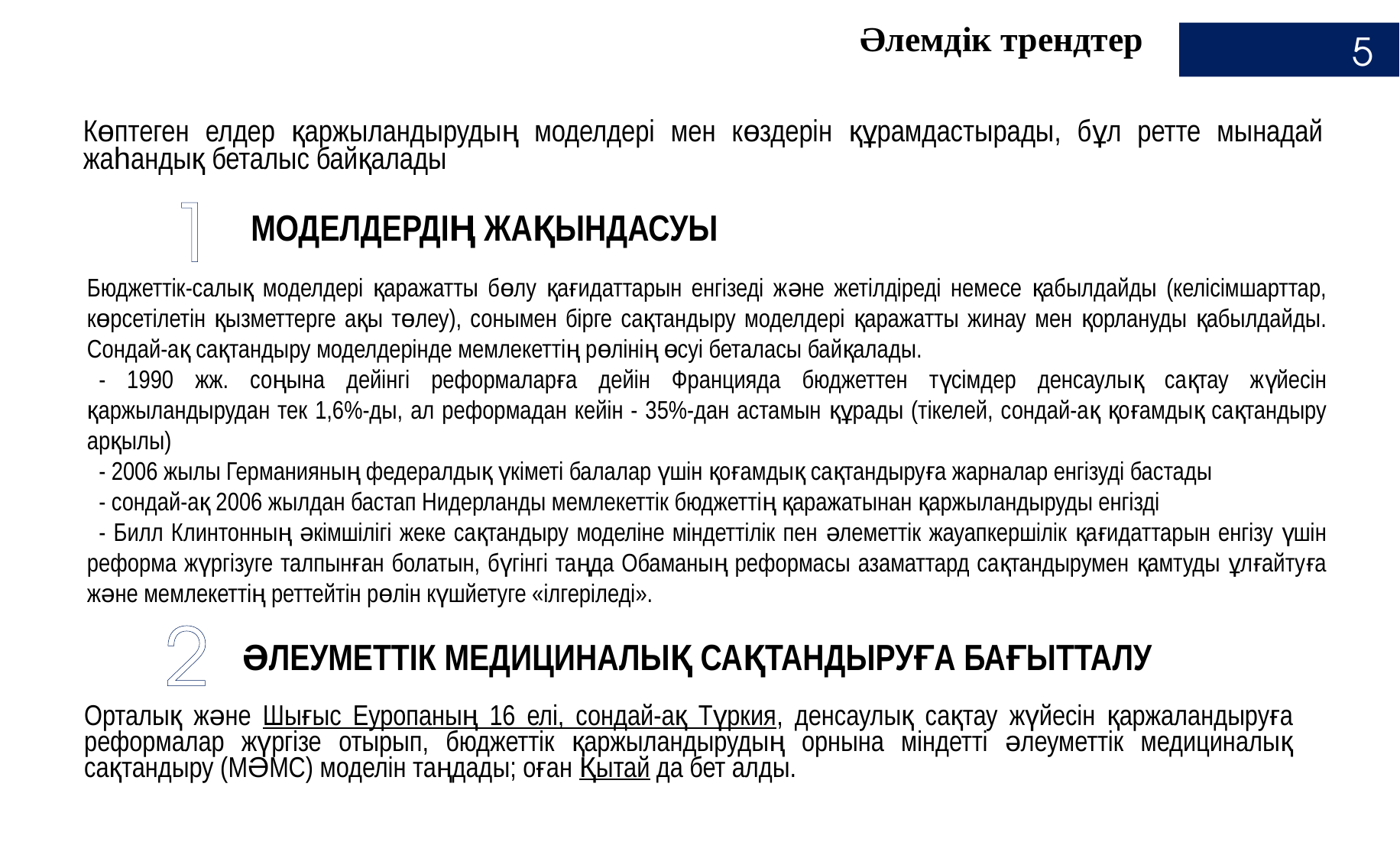

Әлемдік трендтер

5
Көптеген елдер қаржыландырудың моделдері мен көздерін құрамдастырады, бұл ретте мынадай жаһандық беталыс байқалады
1
   МОДЕЛДЕРДІҢ ЖАҚЫНДАСУЫ
Бюджеттік-салық моделдері қаражатты бөлу қағидаттарын енгізеді және жетілдіреді немесе қабылдайды (келісімшарттар, көрсетілетін қызметтерге ақы төлеу), сонымен бірге сақтандыру моделдері қаражатты жинау мен қорлануды қабылдайды. Сондай-ақ сақтандыру моделдерінде мемлекеттің рөлінің өсуі беталасы байқалады.
- 1990 жж. соңына дейінгі реформаларға дейін Францияда бюджеттен түсімдер денсаулық сақтау жүйесін қаржыландырудан тек 1,6%-ды, ал реформадан кейін - 35%-дан астамын құрады (тікелей, сондай-ақ қоғамдық сақтандыру арқылы)
- 2006 жылы Германияның федералдық үкіметі балалар үшін қоғамдық сақтандыруға жарналар енгізуді бастады
- сондай-ақ 2006 жылдан бастап Нидерланды мемлекеттік бюджеттің қаражатынан қаржыландыруды енгізді
- Билл Клинтонның әкімшілігі жеке сақтандыру моделіне міндеттілік пен әлеметтік жауапкершілік қағидаттарын енгізу үшін реформа жүргізуге талпынған болатын, бүгінгі таңда Обаманың реформасы азаматтард сақтандырумен қамтуды ұлғайтуға және мемлекеттің реттейтін рөлін күшйетуге «ілгеріледі».

2
ӘЛЕУМЕТТІК МЕДИЦИНАЛЫҚ САҚТАНДЫРУҒА БАҒЫТТАЛУ
Орталық және Шығыс Еуропаның 16 елі, сондай-ақ Түркия, денсаулық сақтау жүйесін қаржаландыруға реформалар жүргізе отырып, бюджеттік қаржыландырудың орнына міндетті әлеуметтік медициналық сақтандыру (МӘМС) моделін таңдады; оған Қытай да бет алды.